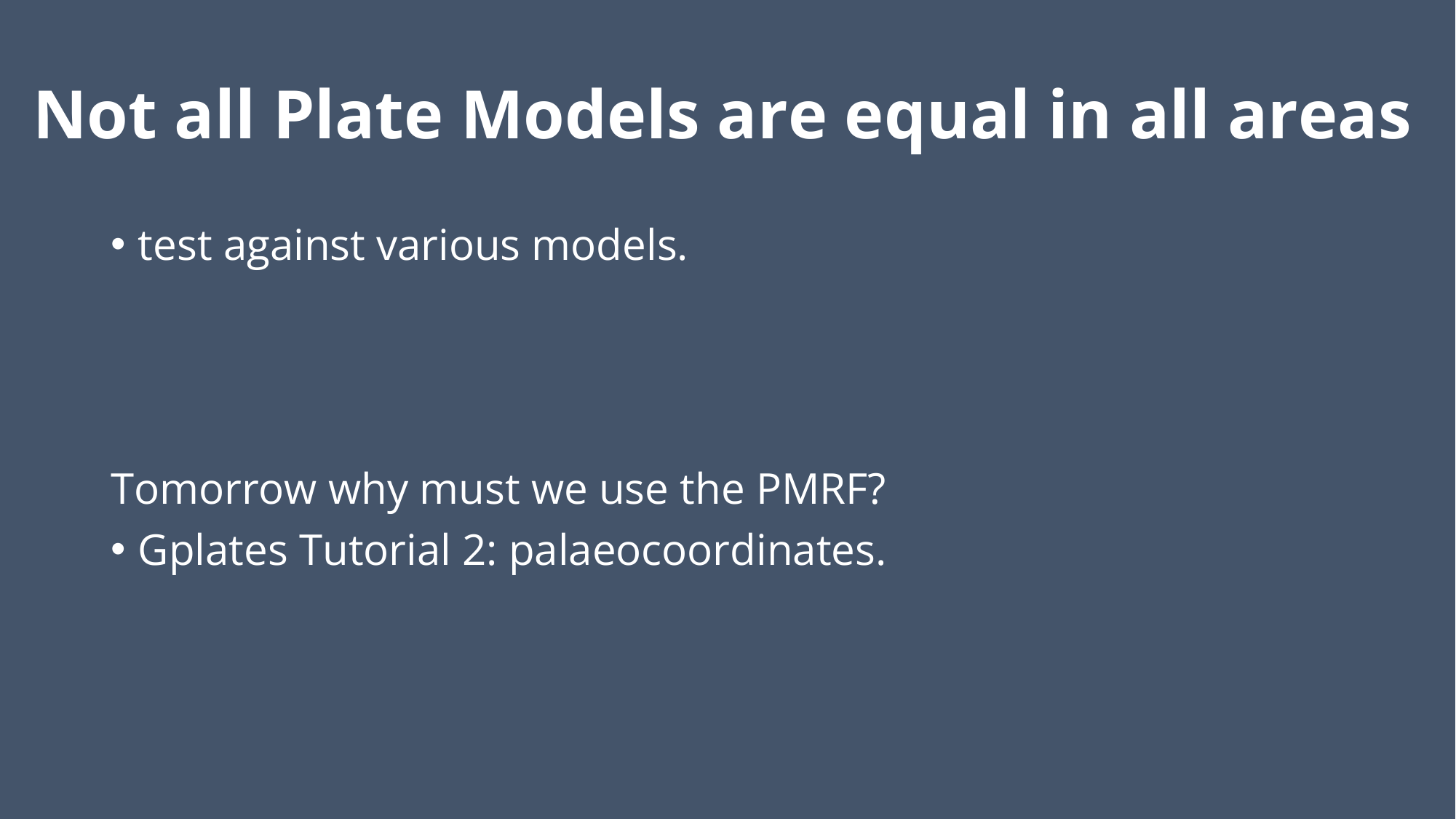

# Not all Plate Models are equal in all areas
test against various models.

Tomorrow why must we use the PMRF?
Gplates Tutorial 2: palaeocoordinates.